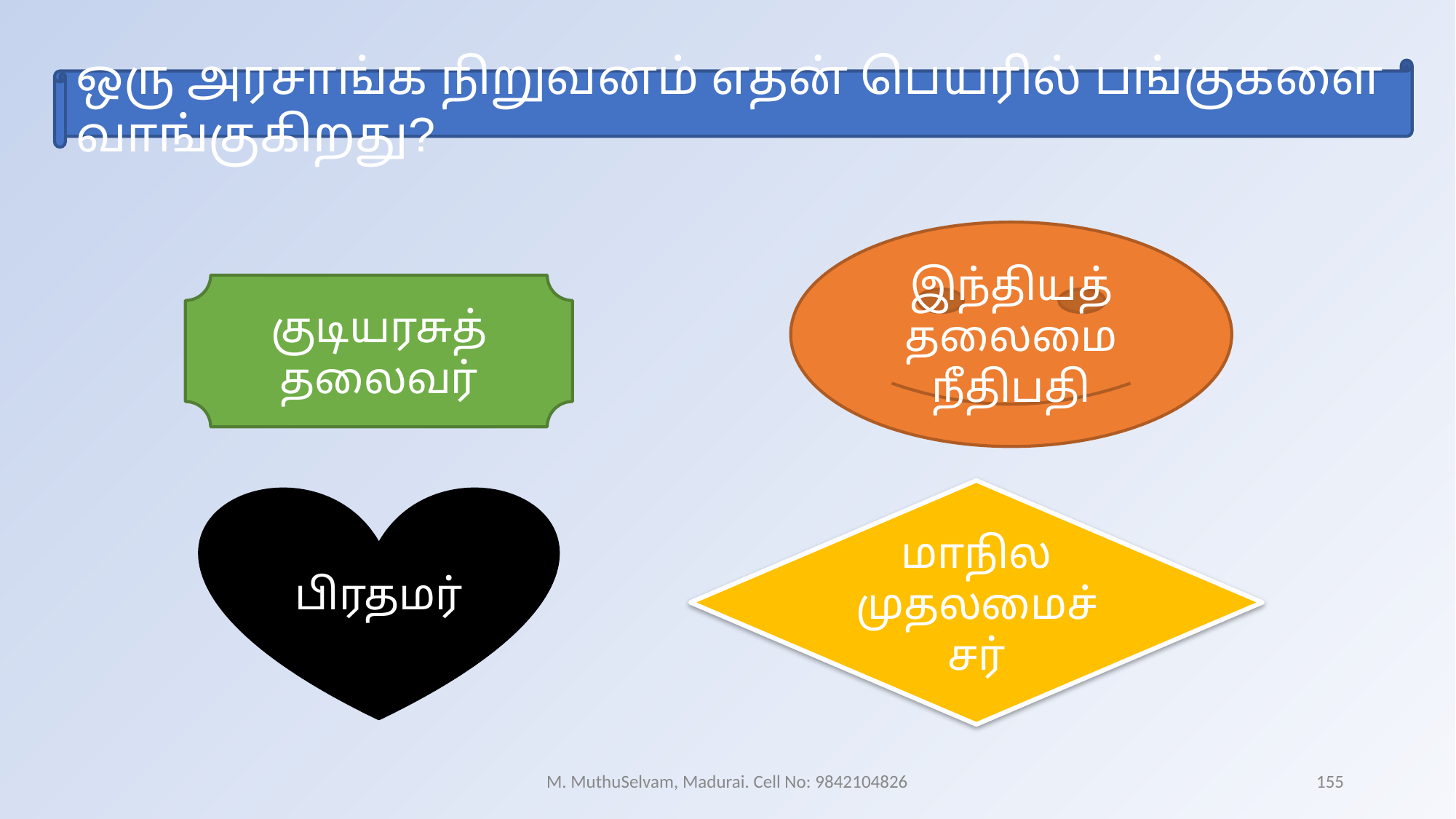

ஒரு அரசாங்க நிறுவனம் எதன் பெயரில் பங்குகளை வாங்குகிறது?
இந்தியத் தலைமை நீதிபதி
குடியரசுத் தலைவர்
மாநில முதலமைச்சர்
பிரதமர்
M. MuthuSelvam, Madurai. Cell No: 9842104826
155